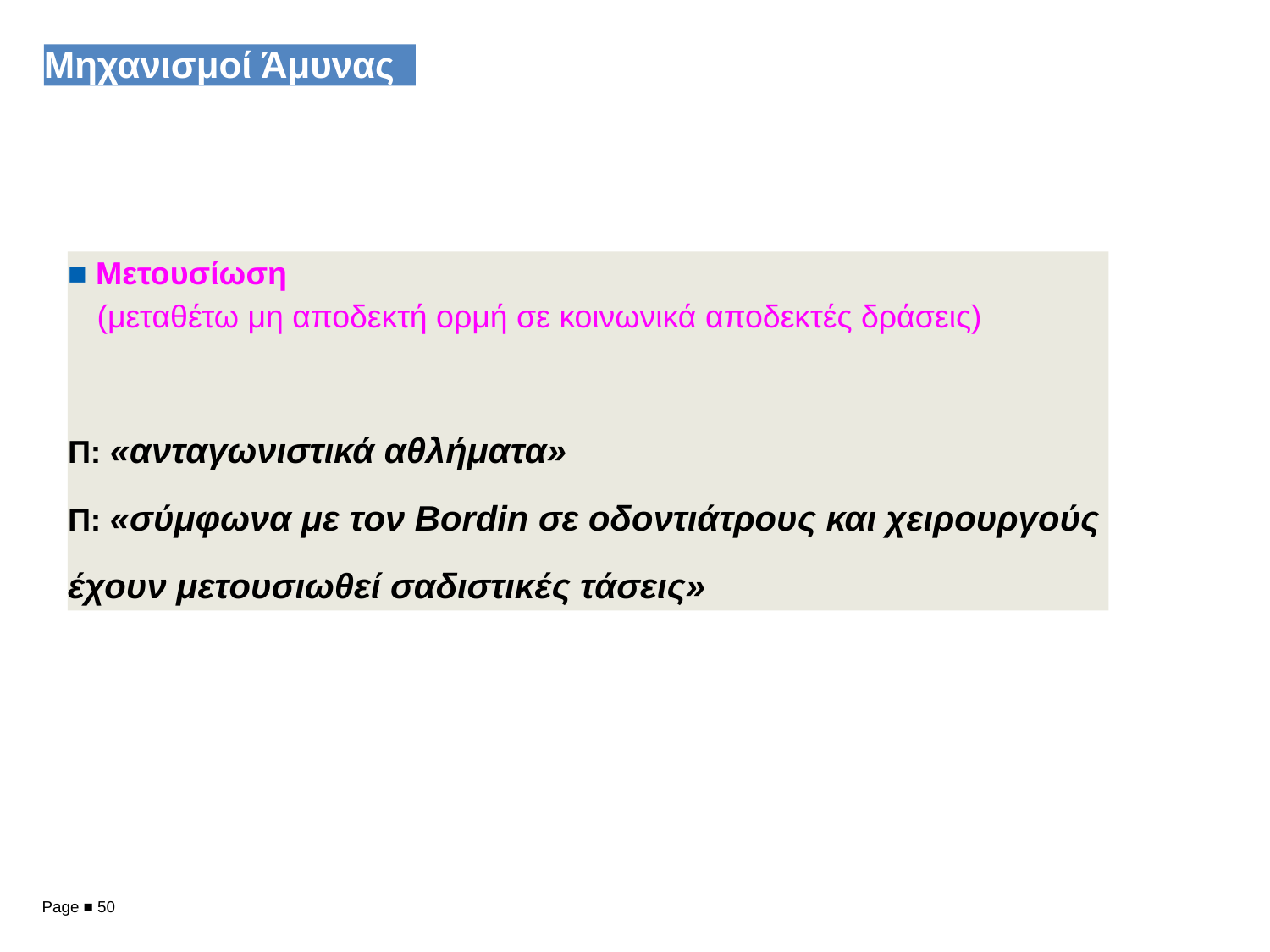

Μηχανισμοί Άμυνας
■ Μετουσίωση
(μεταθέτω μη αποδεκτή ορμή σε κοινωνικά αποδεκτές δράσεις)
Π: «ανταγωνιστικά αθλήματα»
Π: «σύμφωνα με τον Bordin σε οδοντιάτρους και χειρουργούς έχουν μετουσιωθεί σαδιστικές τάσεις»
Page ■ 50